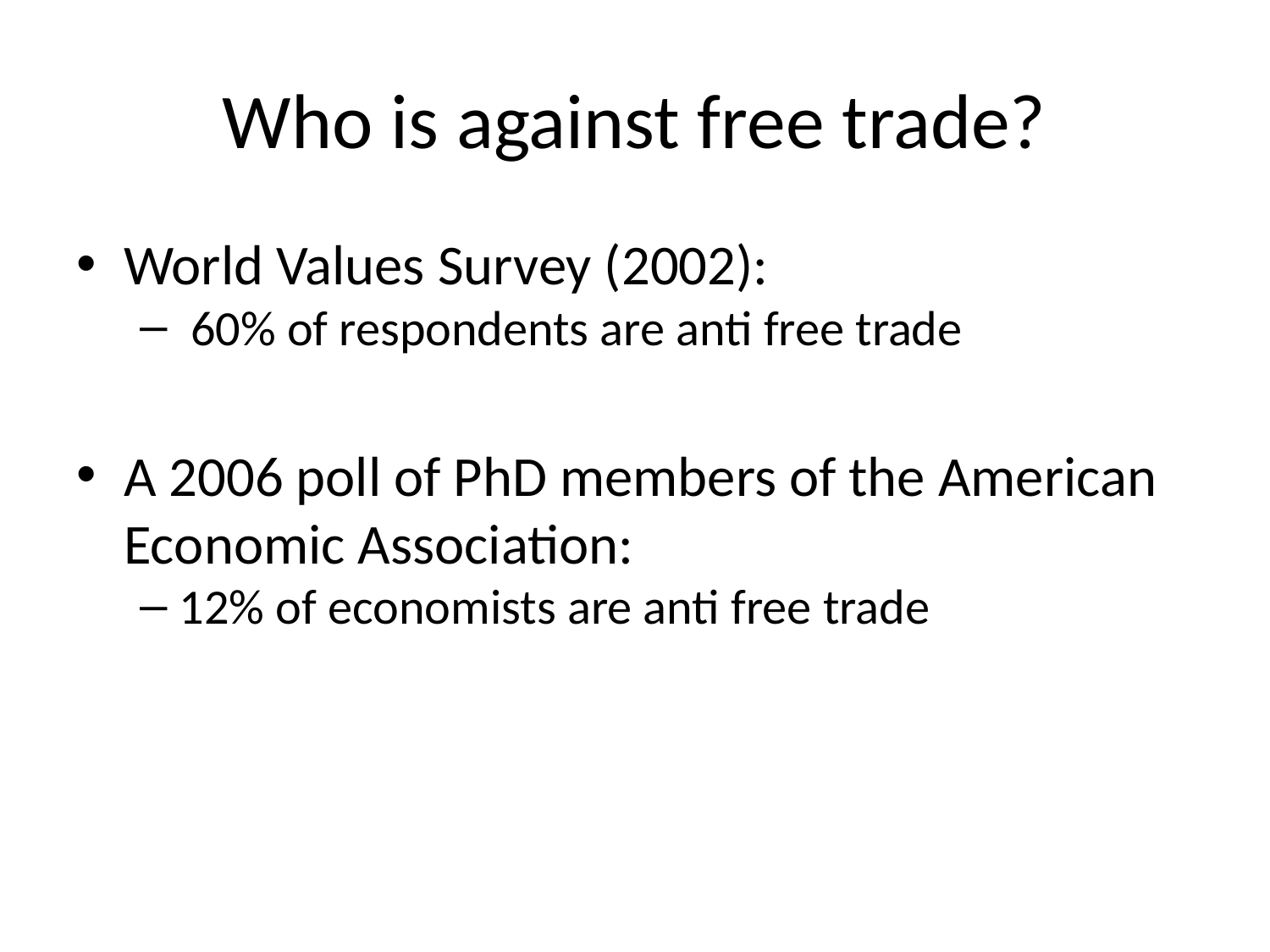

# Who is against free trade?
World Values Survey (2002):
 60% of respondents are anti free trade

A 2006 poll of PhD members of the American Economic Association:
12% of economists are anti free trade